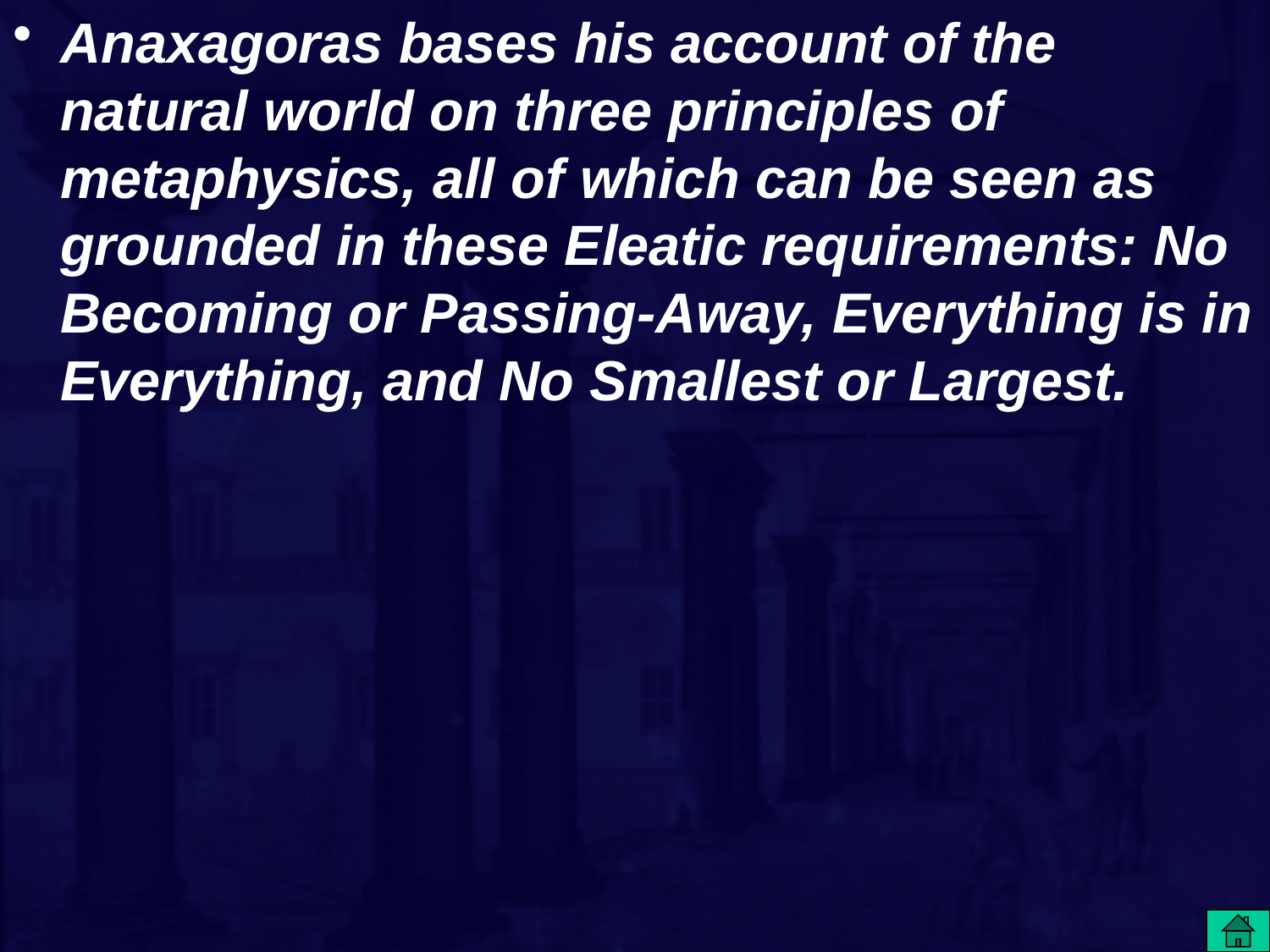

Anaxagoras bases his account of the natural world on three principles of metaphysics, all of which can be seen as grounded in these Eleatic requirements: No Becoming or Passing-Away, Everything is in Everything, and No Smallest or Largest.